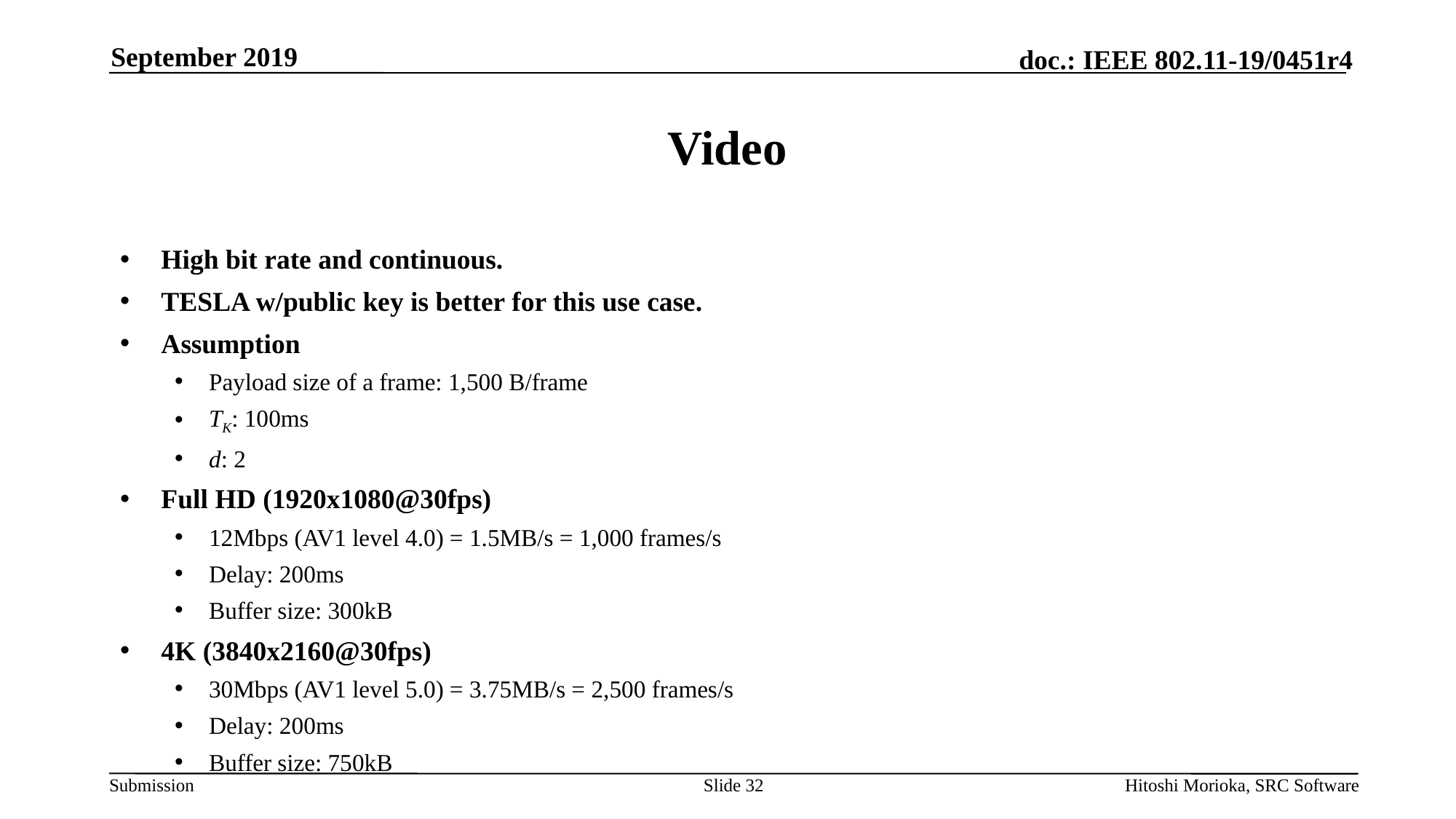

September 2019
# Video
High bit rate and continuous.
TESLA w/public key is better for this use case.
Assumption
Payload size of a frame: 1,500 B/frame
TK: 100ms
d: 2
Full HD (1920x1080@30fps)
12Mbps (AV1 level 4.0) = 1.5MB/s = 1,000 frames/s
Delay: 200ms
Buffer size: 300kB
4K (3840x2160@30fps)
30Mbps (AV1 level 5.0) = 3.75MB/s = 2,500 frames/s
Delay: 200ms
Buffer size: 750kB
Slide 32
Hitoshi Morioka, SRC Software